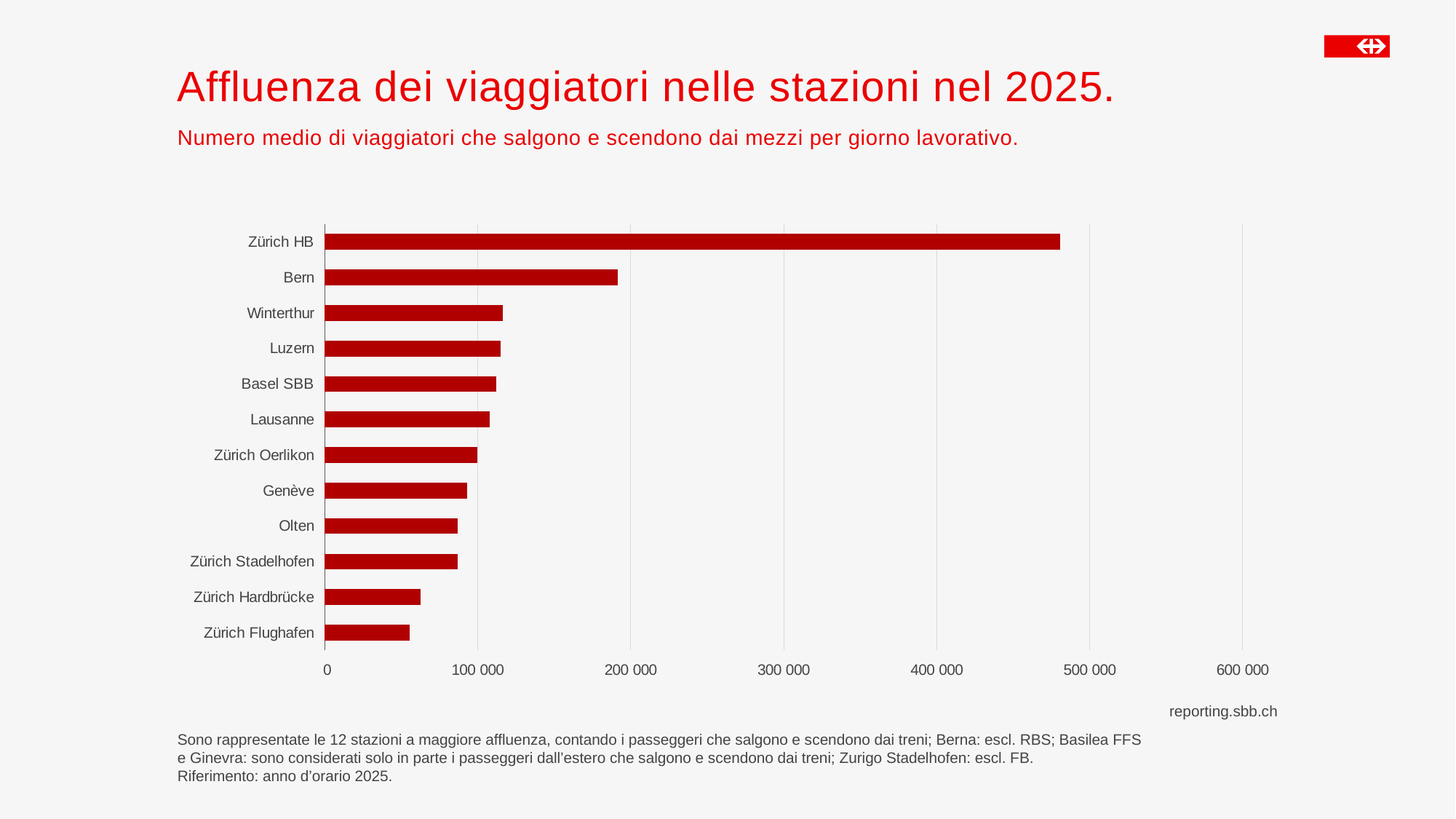

# Affluenza dei viaggiatori nelle stazioni nel 2025.
Numero medio di viaggiatori che salgono e scendono dai mezzi per giorno lavorativo.

### Chart

| Category | 2025 |
|---|---|
| Zürich Flughafen | 55500.0 |
| Zürich Hardbrücke | 62400.0 |
| Zürich Stadelhofen | 86700.0 |
| Olten | 86700.0 |
| Genève | 92900.0 |
| Zürich Oerlikon | 99900.0 |
| Lausanne | 107700.0 |
| Basel SBB | 112100.0 |
| Luzern | 114900.0 |
| Winterthur | 116400.0 |
| Bern | 191700.0 |
| Zürich HB | 480900.0 |
reporting.sbb.ch
Sono rappresentate le 12 stazioni a maggiore affluenza, contando i passeggeri che salgono e scendono dai treni; Berna: escl. RBS; Basilea FFS e Ginevra: sono considerati solo in parte i passeggeri dall’estero che salgono e scendono dai treni; Zurigo Stadelhofen: escl. FB.
Riferimento: anno d’orario 2025.